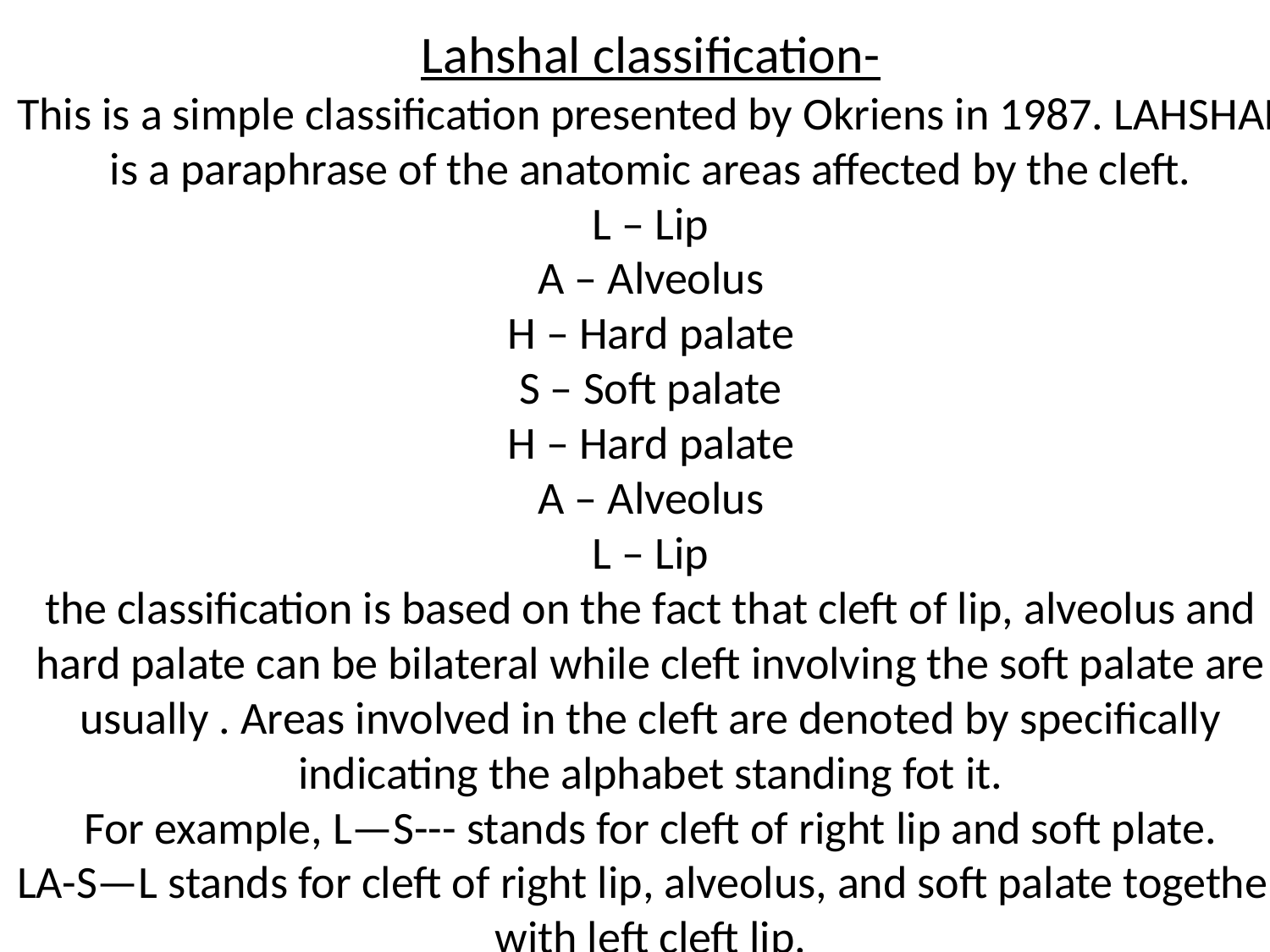

# Lahshal classification- This is a simple classification presented by Okriens in 1987. LAHSHAL is a paraphrase of the anatomic areas affected by the cleft. L – Lip A – Alveolus H – Hard palate S – Soft palate H – Hard palate A – Alveolus L – Lip the classification is based on the fact that cleft of lip, alveolus and hard palate can be bilateral while cleft involving the soft palate are usually . Areas involved in the cleft are denoted by specifically indicating the alphabet standing fot it. For example, L—S--- stands for cleft of right lip and soft plate. LA-S—L stands for cleft of right lip, alveolus, and soft palate together with left cleft lip.